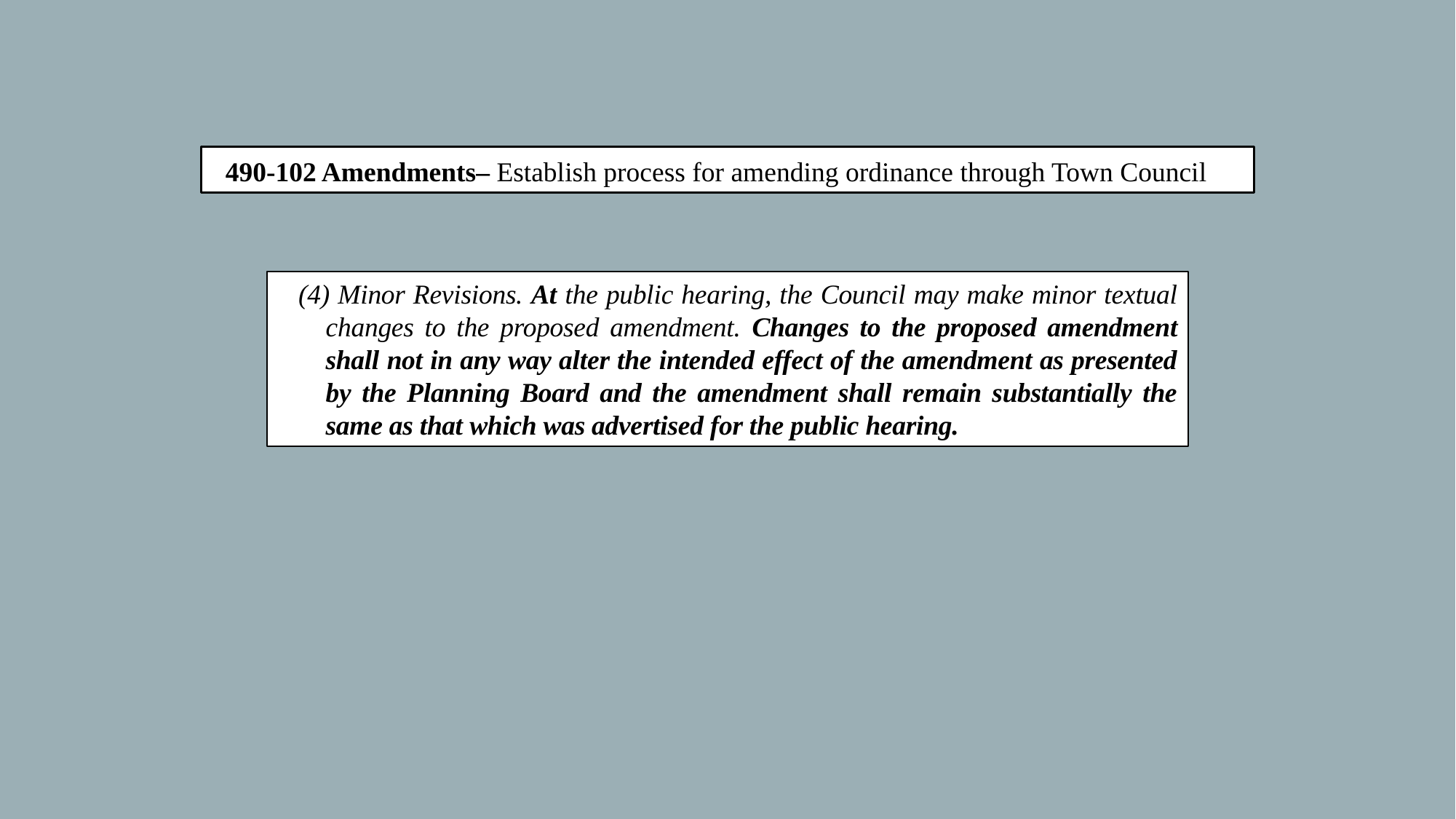

§490-102 Amendments– Establish process for amending ordinance through Town Council
(4) Minor Revisions. At the public hearing, the Council may make minor textual changes to the proposed amendment. Changes to the proposed amendment shall not in any way alter the intended effect of the amendment as presented by the Planning Board and the amendment shall remain substantially the same as that which was advertised for the public hearing.